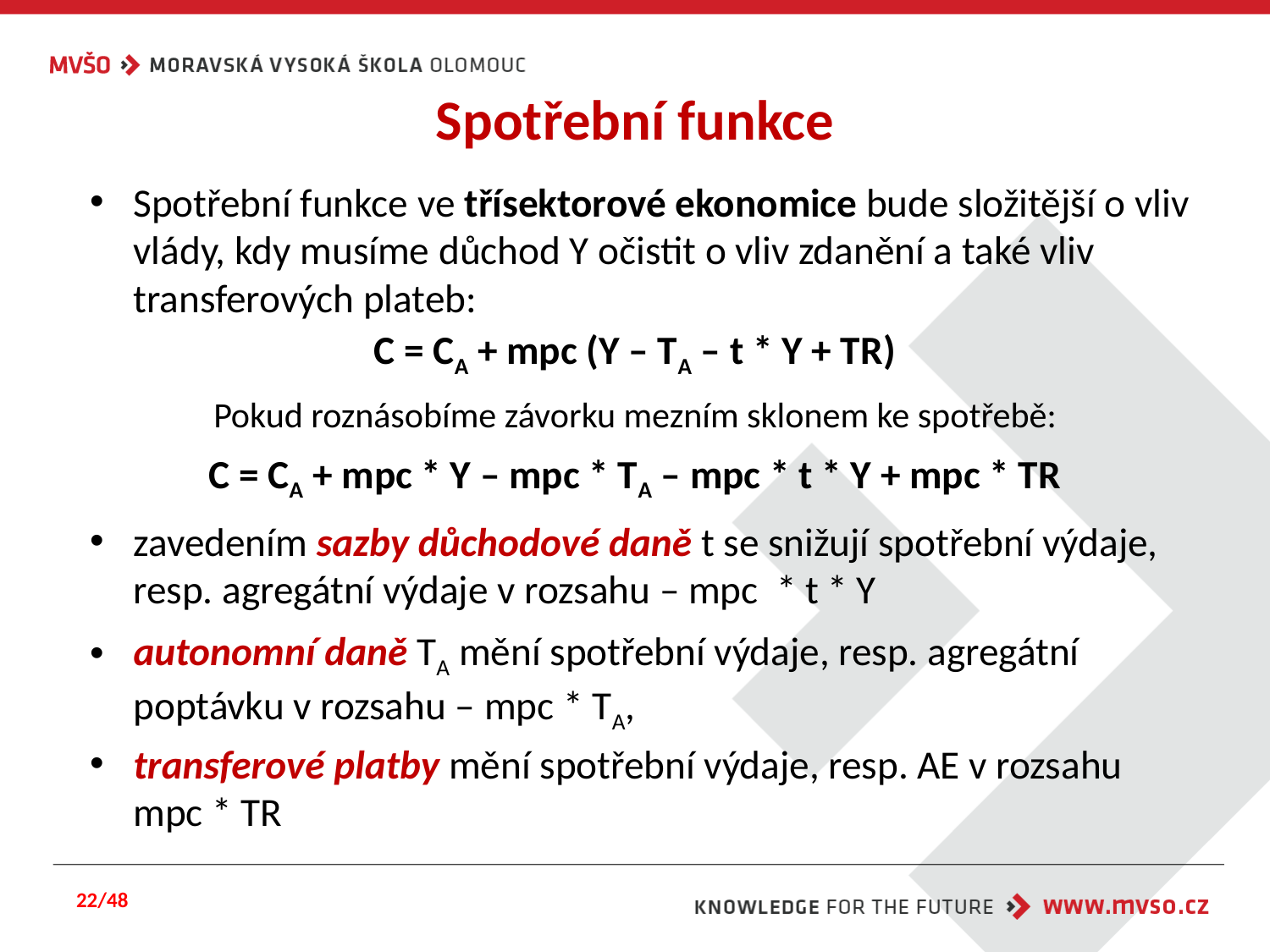

# Spotřební funkce
Spotřební funkce ve třísektorové ekonomice bude složitější o vliv vlády, kdy musíme důchod Y očistit o vliv zdanění a také vliv transferových plateb:
C = CA + mpc (Y – TA – t * Y + TR)
Pokud roznásobíme závorku mezním sklonem ke spotřebě:
C = CA + mpc * Y – mpc * TA – mpc * t * Y + mpc * TR
zavedením sazby důchodové daně t se snižují spotřební výdaje, resp. agregátní výdaje v rozsahu – mpc  * t * Y
autonomní daně TA mění spotřební výdaje, resp. agregátní poptávku v rozsahu – mpc * TA,
transferové platby mění spotřební výdaje, resp. AE v rozsahu
mpc * TR

22/48